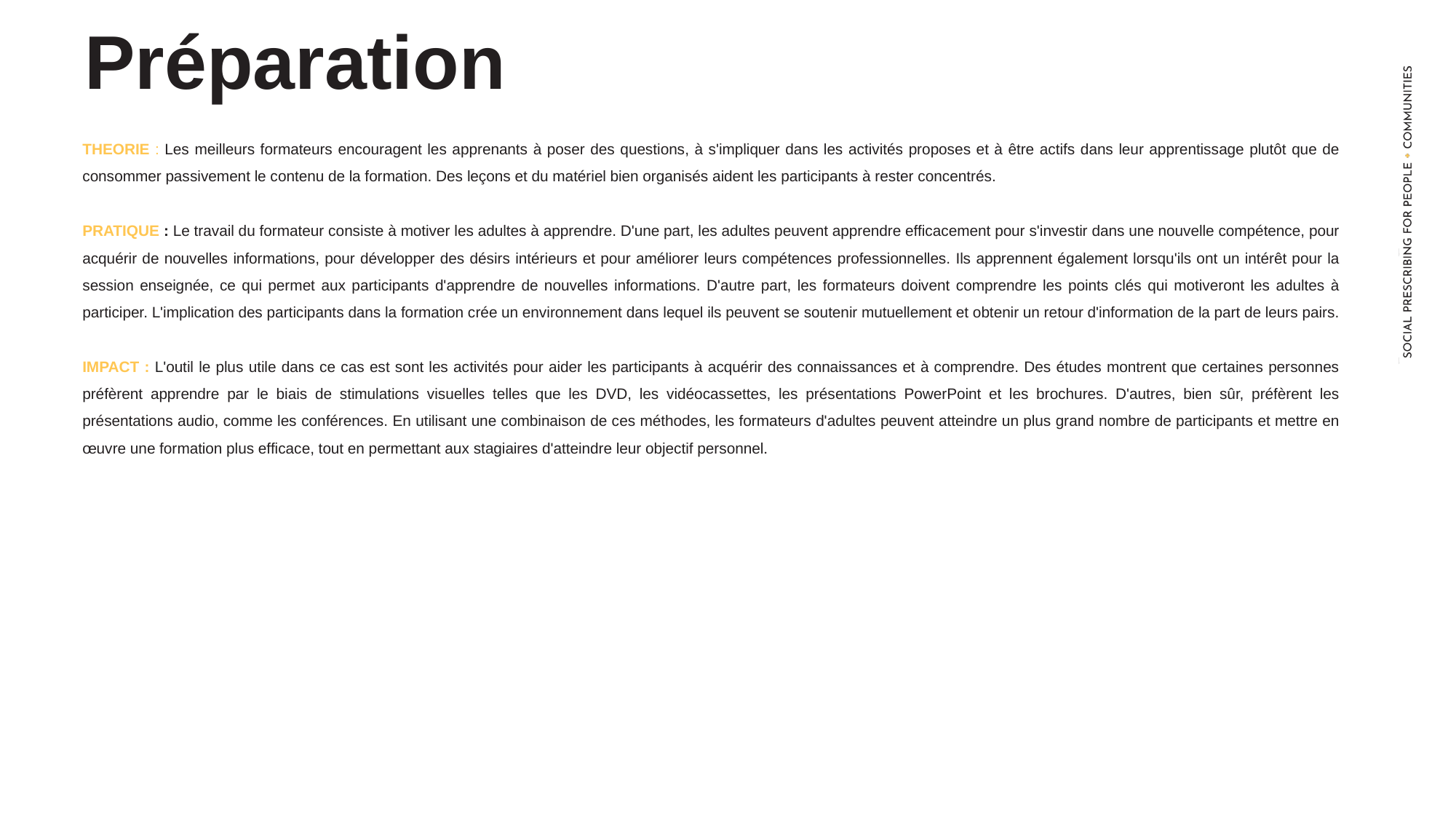

Préparation
THEORIE : Les meilleurs formateurs encouragent les apprenants à poser des questions, à s'impliquer dans les activités proposes et à être actifs dans leur apprentissage plutôt que de consommer passivement le contenu de la formation. Des leçons et du matériel bien organisés aident les participants à rester concentrés.
PRATIQUE : Le travail du formateur consiste à motiver les adultes à apprendre. D'une part, les adultes peuvent apprendre efficacement pour s'investir dans une nouvelle compétence, pour acquérir de nouvelles informations, pour développer des désirs intérieurs et pour améliorer leurs compétences professionnelles. Ils apprennent également lorsqu'ils ont un intérêt pour la session enseignée, ce qui permet aux participants d'apprendre de nouvelles informations. D'autre part, les formateurs doivent comprendre les points clés qui motiveront les adultes à participer. L'implication des participants dans la formation crée un environnement dans lequel ils peuvent se soutenir mutuellement et obtenir un retour d'information de la part de leurs pairs.
IMPACT : L'outil le plus utile dans ce cas est sont les activités pour aider les participants à acquérir des connaissances et à comprendre. Des études montrent que certaines personnes préfèrent apprendre par le biais de stimulations visuelles telles que les DVD, les vidéocassettes, les présentations PowerPoint et les brochures. D'autres, bien sûr, préfèrent les présentations audio, comme les conférences. En utilisant une combinaison de ces méthodes, les formateurs d'adultes peuvent atteindre un plus grand nombre de participants et mettre en œuvre une formation plus efficace, tout en permettant aux stagiaires d'atteindre leur objectif personnel.